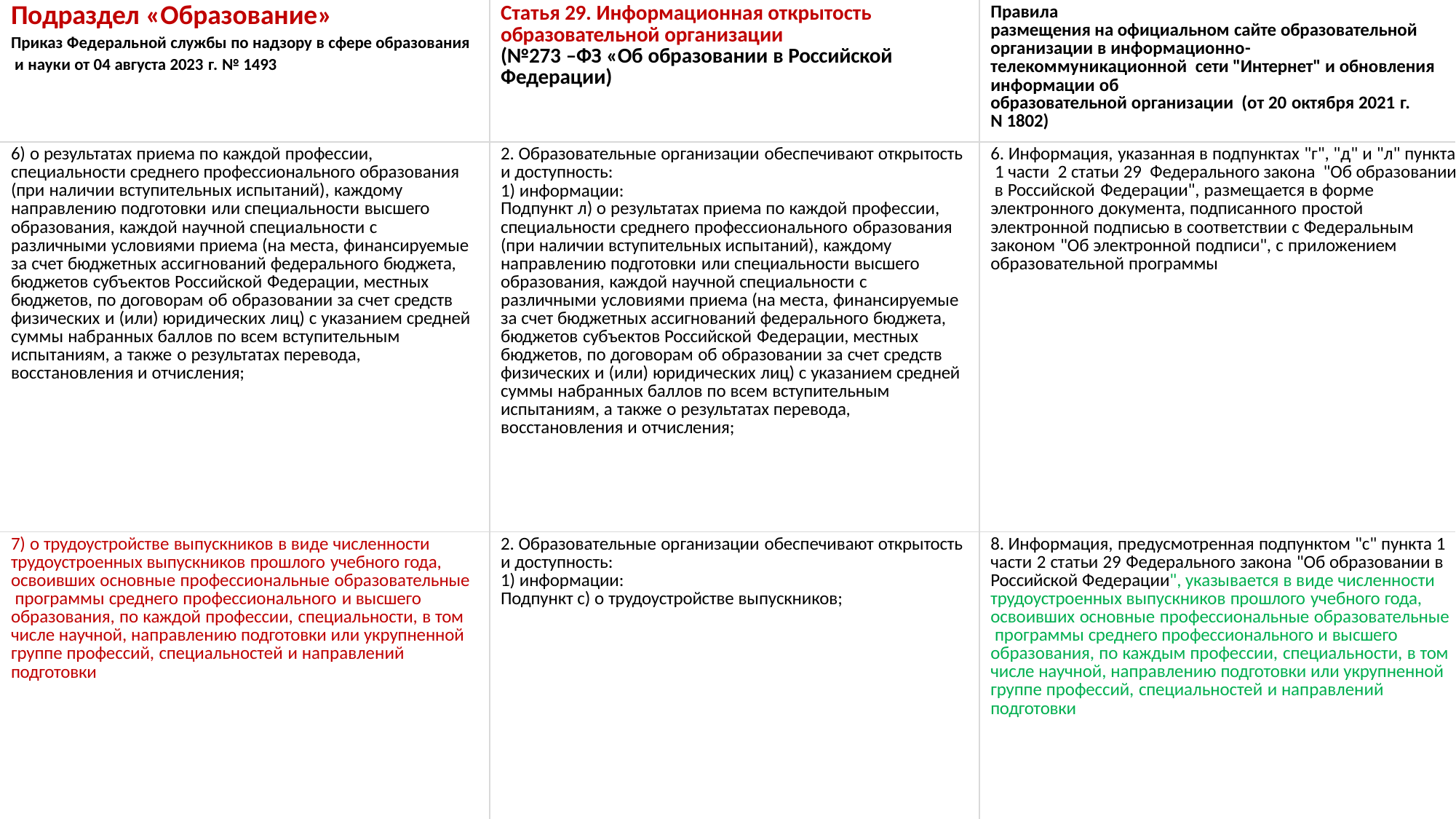

| Подраздел «Образование» Приказ Федеральной службы по надзору в сфере образования и науки от 04 августа 2023 г. № 1493 | Статья 29. Информационная открытость образовательной организации (№273 –ФЗ «Об образовании в Российской Федерации) | Правила размещения на официальном сайте образовательной организации в информационно-телекоммуникационной сети "Интернет" и обновления информации об образовательной организации (от 20 октября 2021 г. N 1802) |
| --- | --- | --- |
| 6) о результатах приема по каждой профессии, специальности среднего профессионального образования (при наличии вступительных испытаний), каждому направлению подготовки или специальности высшего образования, каждой научной специальности с различными условиями приема (на места, финансируемые за счет бюджетных ассигнований федерального бюджета, бюджетов субъектов Российской Федерации, местных бюджетов, по договорам об образовании за счет средств физических и (или) юридических лиц) с указанием средней суммы набранных баллов по всем вступительным испытаниям, а также о результатах перевода, восстановления и отчисления; | 2. Образовательные организации обеспечивают открытость и доступность: 1) информации: Подпункт л) о результатах приема по каждой профессии, специальности среднего профессионального образования (при наличии вступительных испытаний), каждому направлению подготовки или специальности высшего образования, каждой научной специальности с различными условиями приема (на места, финансируемые за счет бюджетных ассигнований федерального бюджета, бюджетов субъектов Российской Федерации, местных бюджетов, по договорам об образовании за счет средств физических и (или) юридических лиц) с указанием средней суммы набранных баллов по всем вступительным испытаниям, а также о результатах перевода, восстановления и отчисления; | 6. Информация, указанная в подпунктах "г", "д" и "л" пункта 1 части 2 статьи 29 Федерального закона "Об образовании в Российской Федерации", размещается в форме электронного документа, подписанного простой электронной подписью в соответствии с Федеральным законом "Об электронной подписи", с приложением образовательной программы |
| 7) о трудоустройстве выпускников в виде численности трудоустроенных выпускников прошлого учебного года, освоивших основные профессиональные образовательные программы среднего профессионального и высшего образования, по каждой профессии, специальности, в том числе научной, направлению подготовки или укрупненной группе профессий, специальностей и направлений подготовки | 2. Образовательные организации обеспечивают открытость и доступность: 1) информации: Подпункт с) о трудоустройстве выпускников; | 8. Информация, предусмотренная подпунктом "с" пункта 1 части 2 статьи 29 Федерального закона "Об образовании в Российской Федерации", указывается в виде численности трудоустроенных выпускников прошлого учебного года, освоивших основные профессиональные образовательные программы среднего профессионального и высшего образования, по каждым профессии, специальности, в том числе научной, направлению подготовки или укрупненной группе профессий, специальностей и направлений подготовки |